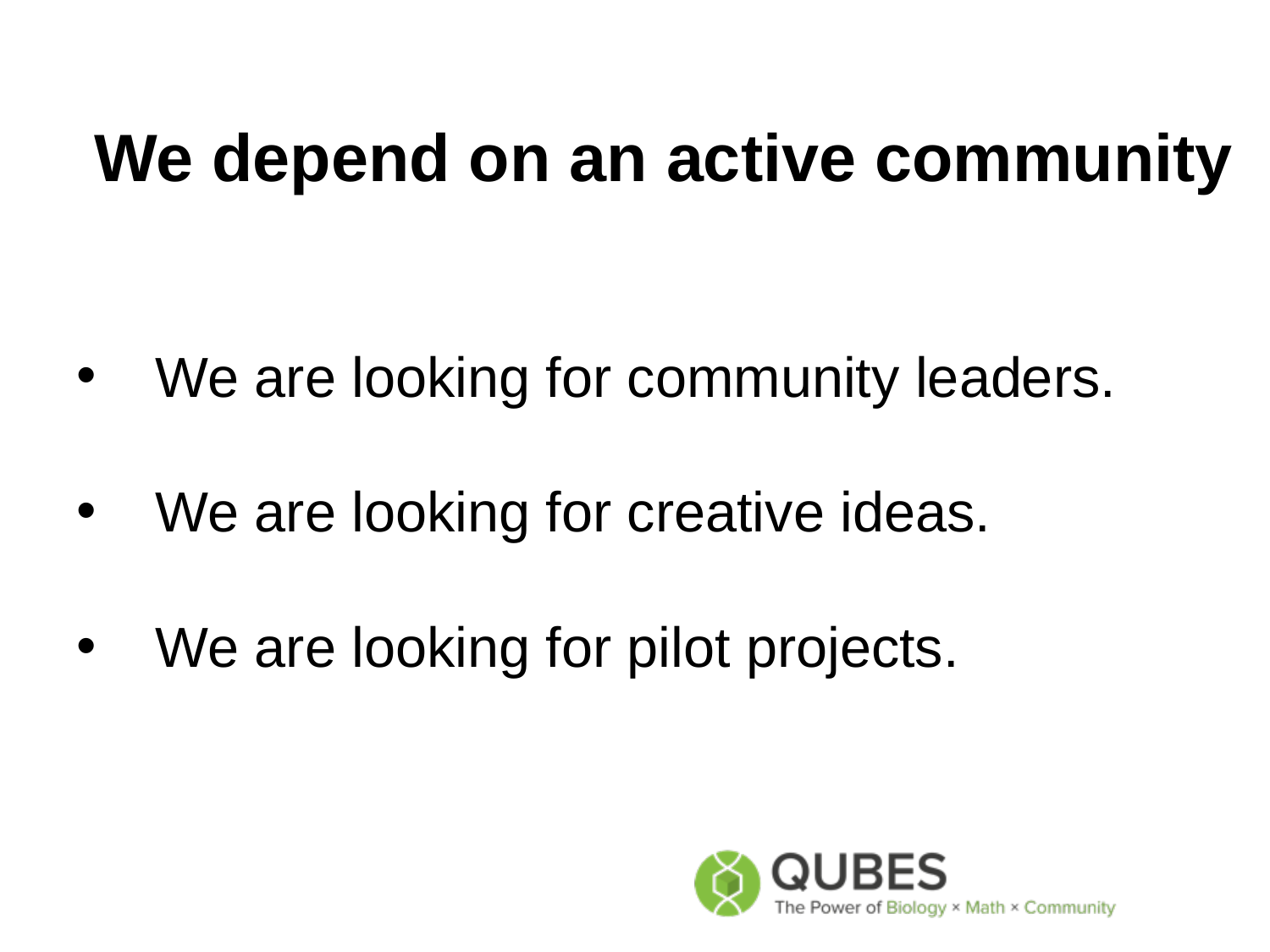

# We depend on an active community
We are looking for community leaders.

We are looking for creative ideas.

We are looking for pilot projects.